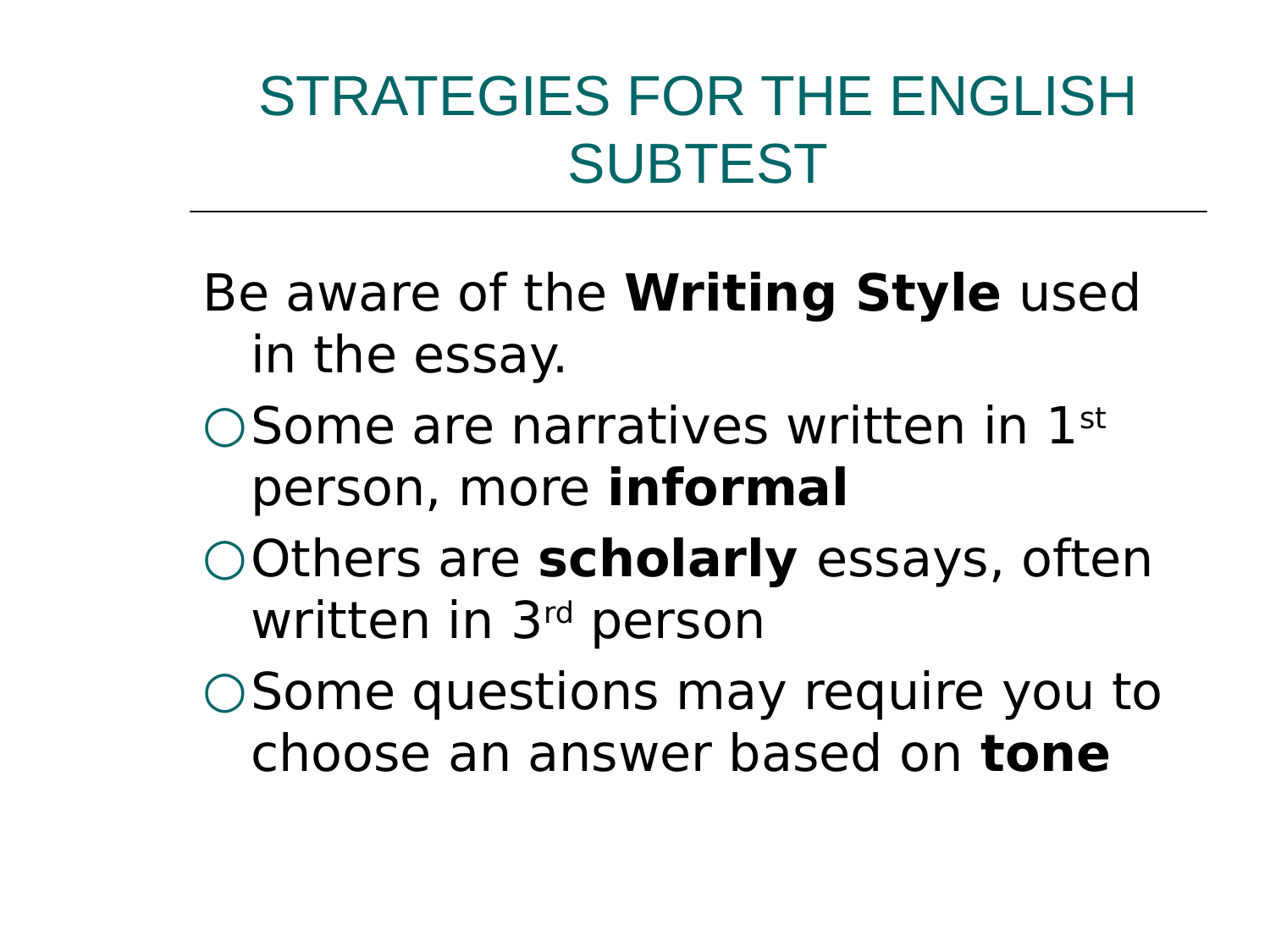

# STRATEGIES FOR THE ENGLISH SUBTEST
Be aware of the Writing Style used in the essay.
Some are narratives written in 1st person, more informal
Others are scholarly essays, often written in 3rd person
Some questions may require you to choose an answer based on tone